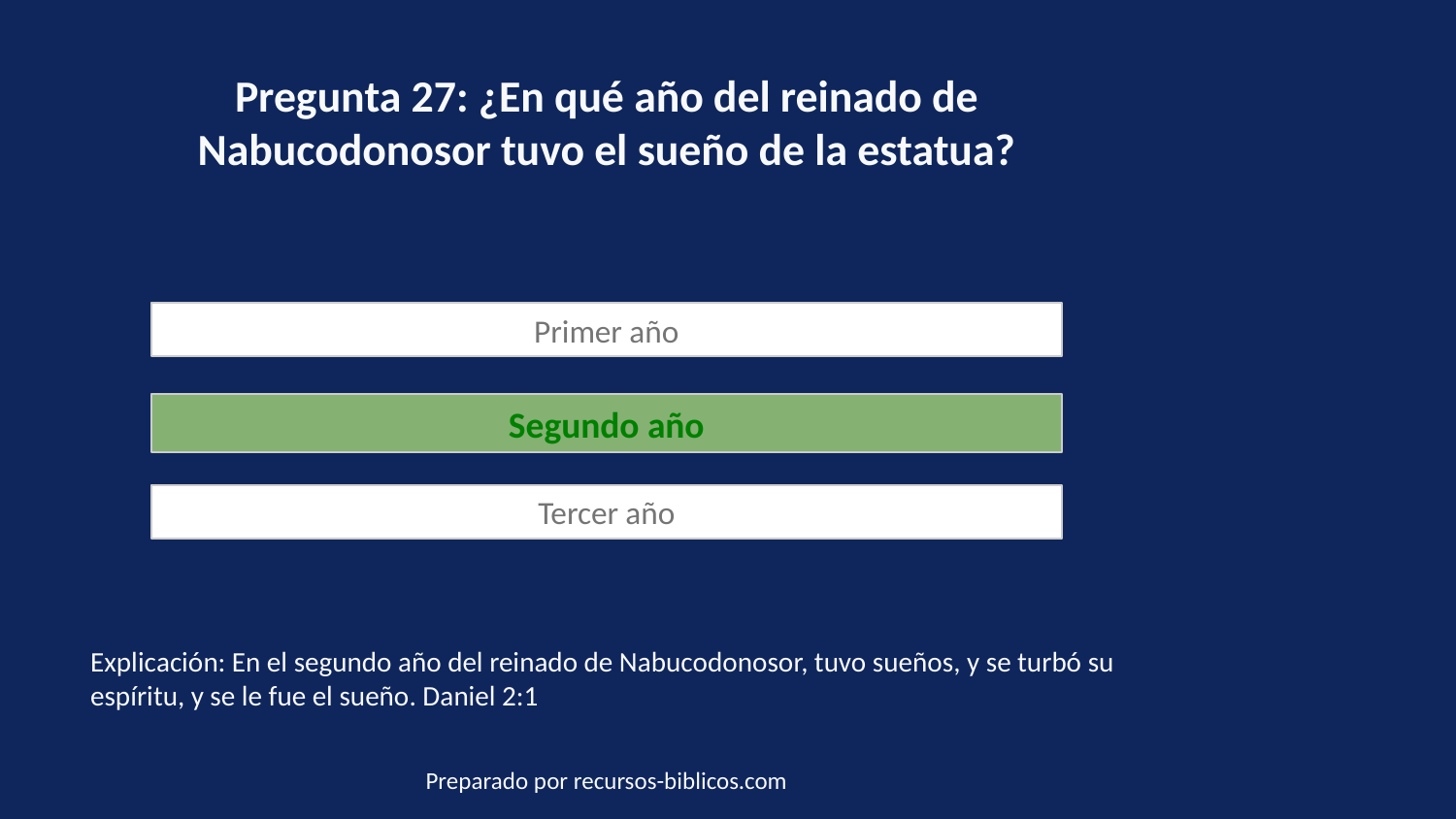

Pregunta 27: ¿En qué año del reinado de Nabucodonosor tuvo el sueño de la estatua?
Primer año
Segundo año
Tercer año
Explicación: En el segundo año del reinado de Nabucodonosor, tuvo sueños, y se turbó su espíritu, y se le fue el sueño. Daniel 2:1
Preparado por recursos-biblicos.com